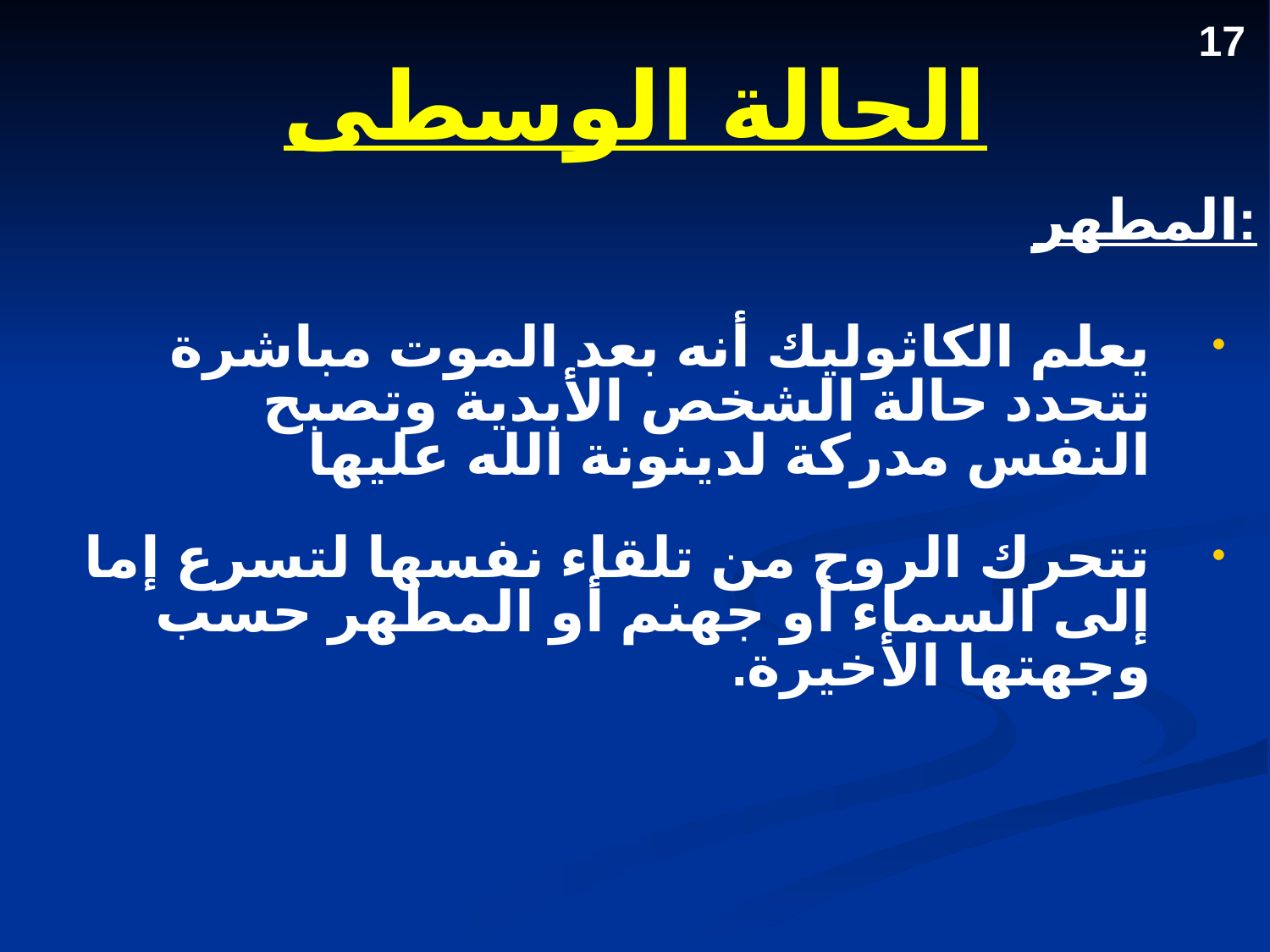

# الحالة الوسطى
17
المطهر:
يعلم الكاثوليك أنه بعد الموت مباشرة تتحدد حالة الشخص الأبدية وتصبح النفس مدركة لدينونة الله عليها

تتحرك الروح من تلقاء نفسها لتسرع إما إلى السماء أو جهنم أو المطهر حسب وجهتها الأخيرة.